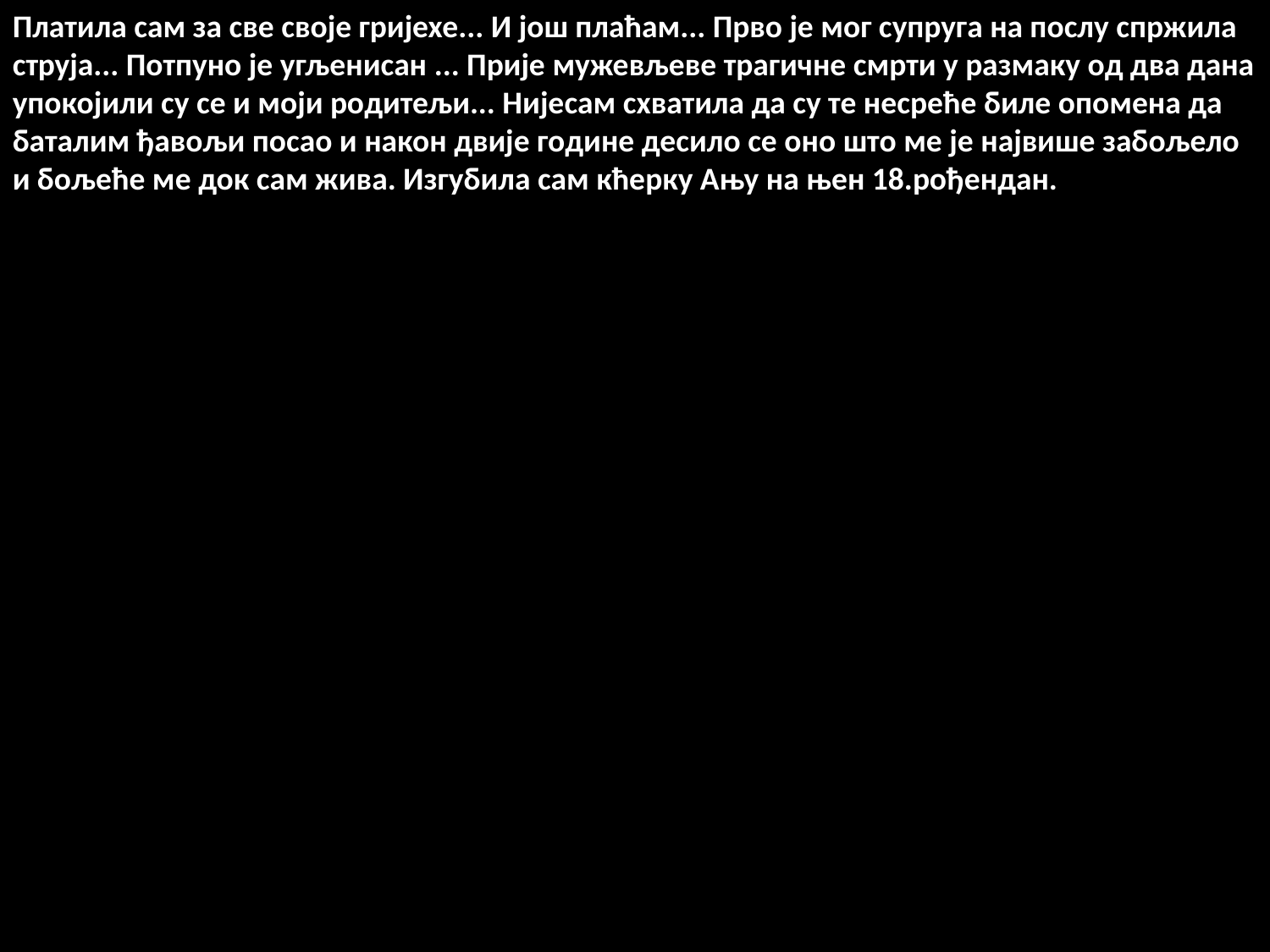

Платила сам за све своје гријехе... И још плаћам... Прво је мог супруга на послу спржила струја... Потпуно је угљенисан ... Прије мужевљеве трагичне смрти у размаку од два дана упокојили су се и моји родитељи... Нијесам схватила да су те несреће биле опомена да баталим ђавољи посао и након двије године десило се оно што ме је највише забољело и бољеће ме док сам жива. Изгубила сам кћерку Ању на њен 18.рођендан.